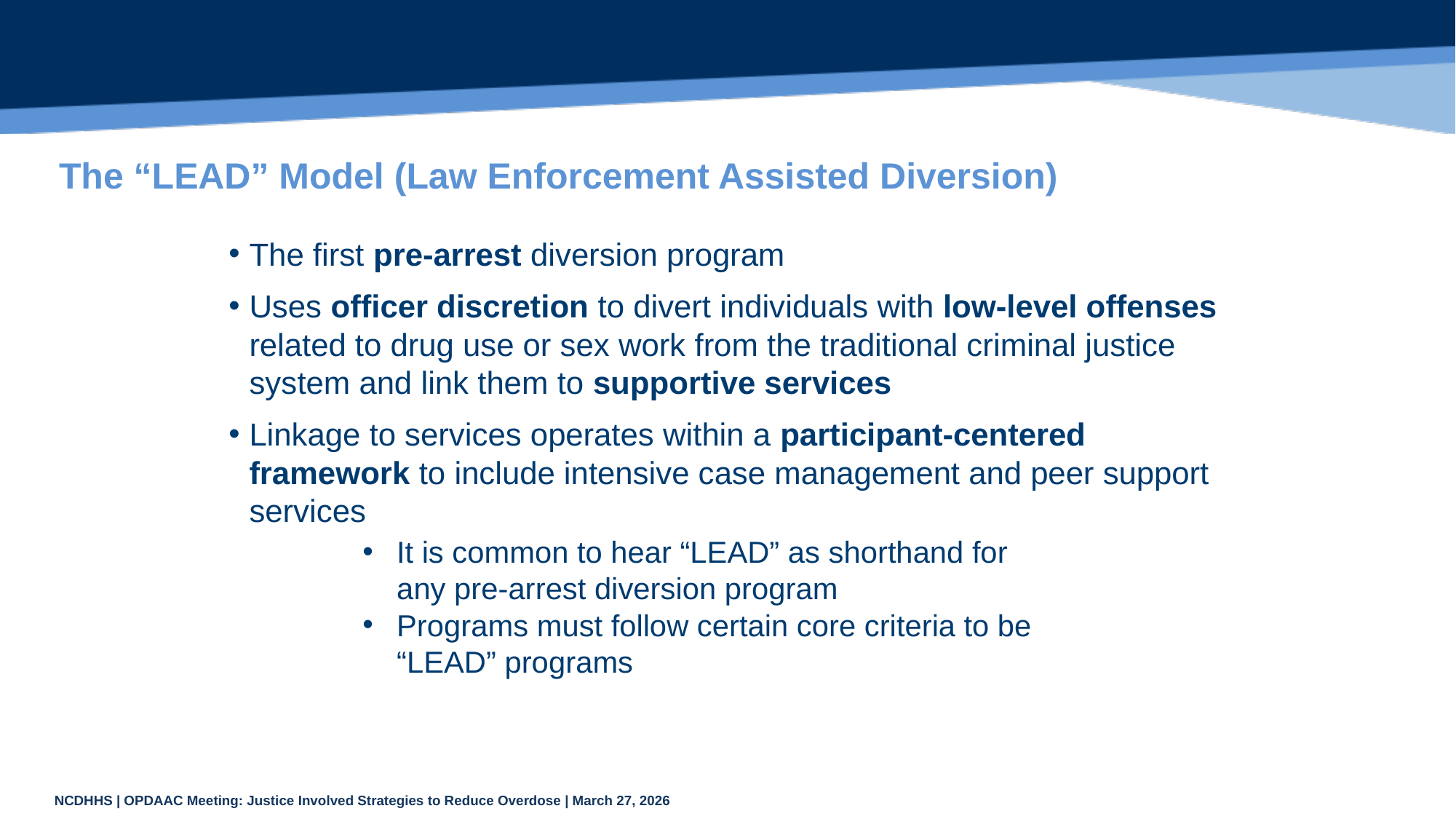

# The “LEAD” Model (Law Enforcement Assisted Diversion)
The first pre-arrest diversion program
Uses officer discretion to divert individuals with low-level offenses related to drug use or sex work from the traditional criminal justice system and link them to supportive services
Linkage to services operates within a participant-centered framework to include intensive case management and peer support services
It is common to hear “LEAD” as shorthand for any pre-arrest diversion program
Programs must follow certain core criteria to be “LEAD” programs